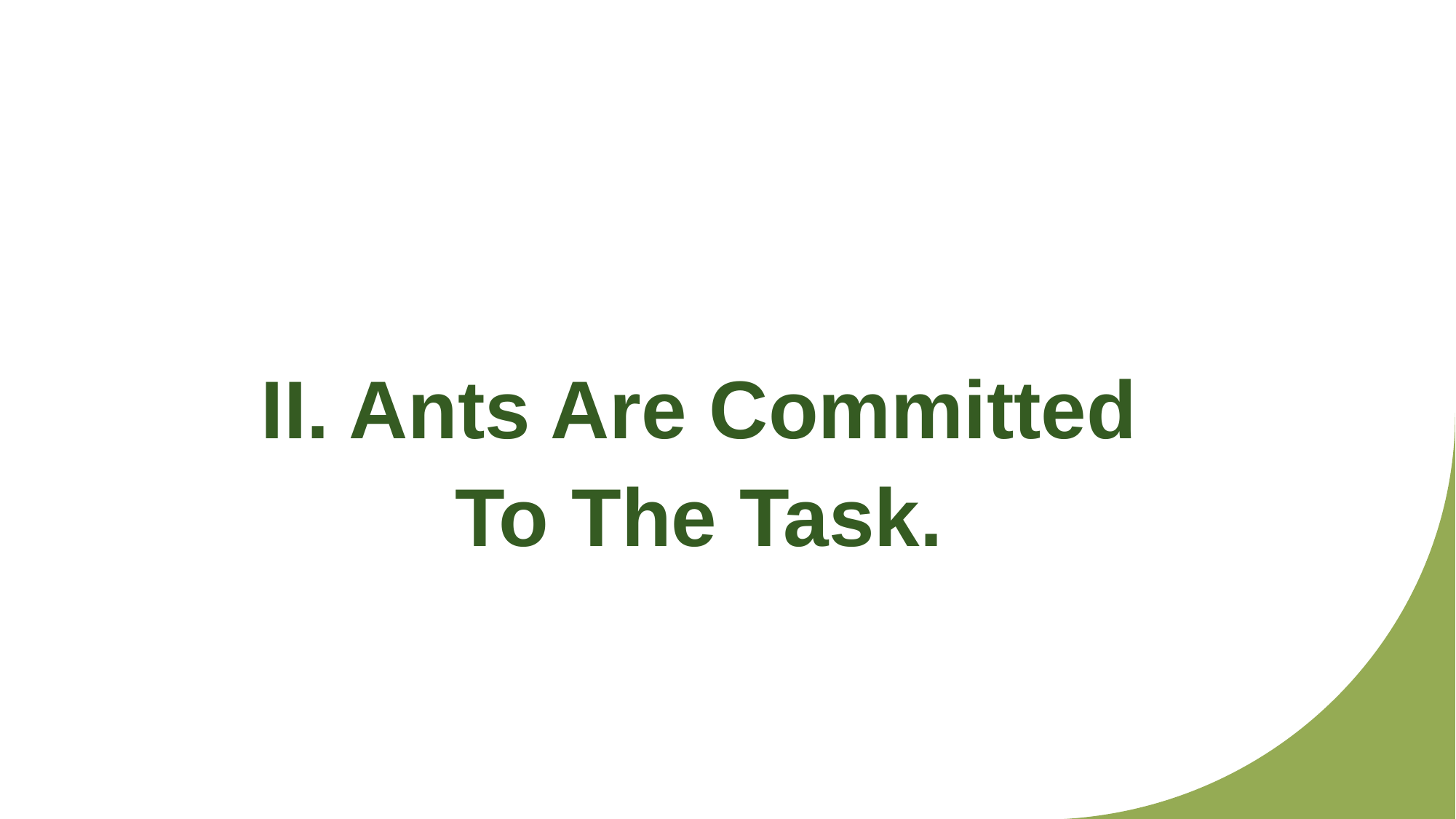

# II. Ants Are Committed To The Task.